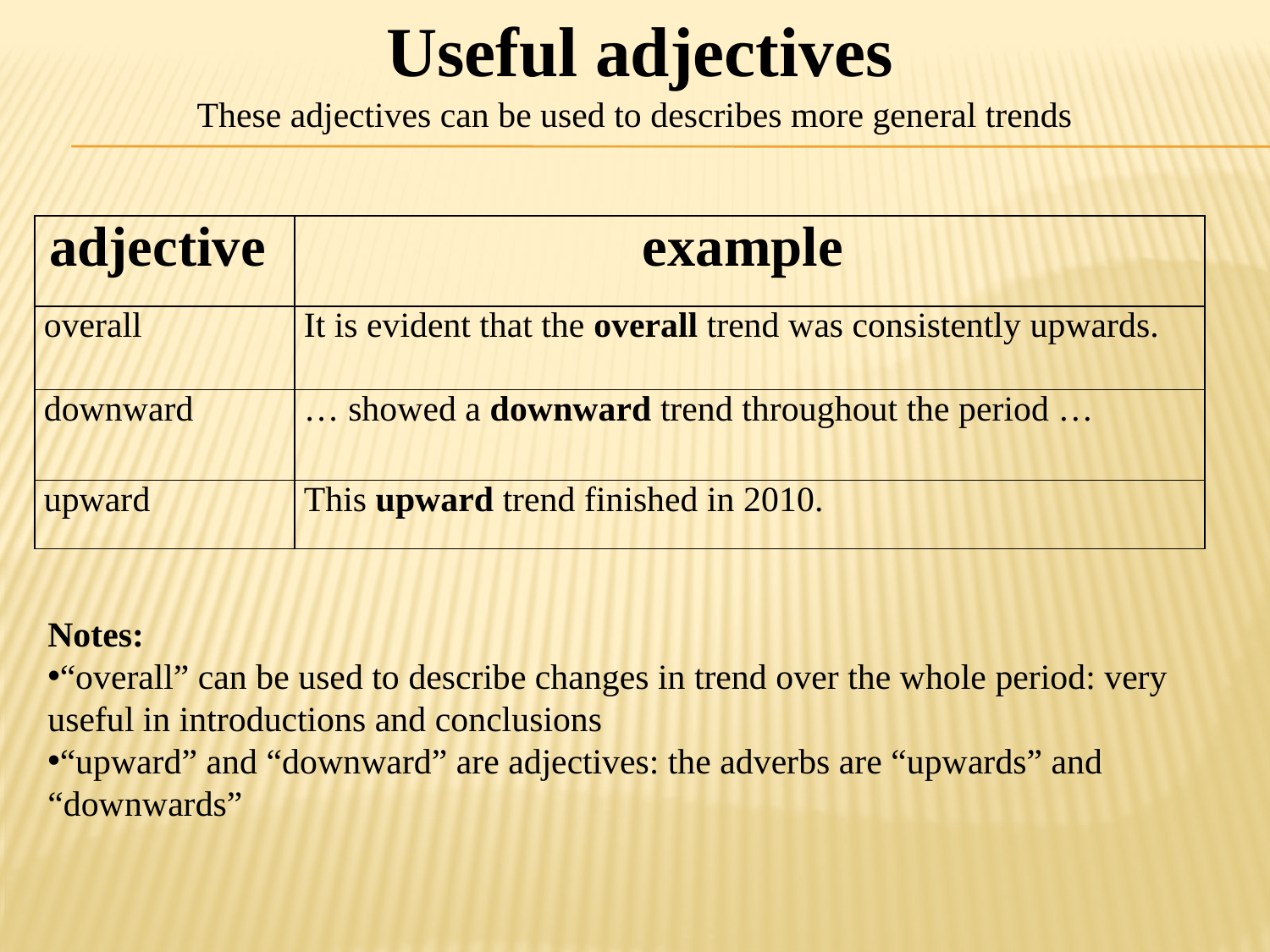

Useful adjectives
These adjectives can be used to describes more general trends
| adjective | example |
| --- | --- |
| overall | It is evident that the overall trend was consistently upwards. |
| downward | … showed a downward trend throughout the period … |
| upward | This upward trend finished in 2010. |
Notes:
“overall” can be used to describe changes in trend over the whole period: very useful in introductions and conclusions
“upward” and “downward” are adjectives: the adverbs are “upwards” and “downwards”